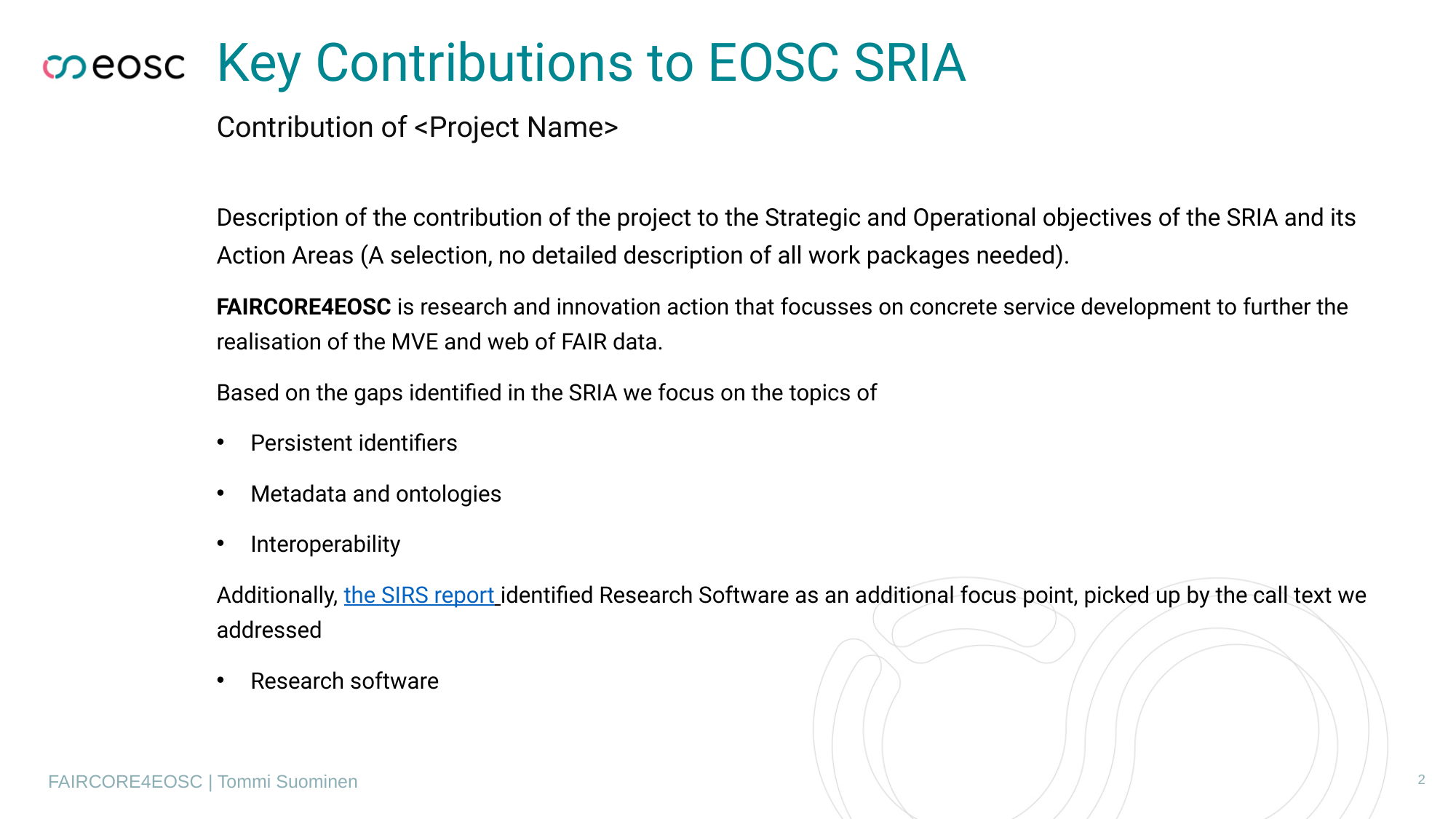

# Key Contributions to EOSC SRIA
Contribution of <Project Name>
Description of the contribution of the project to the Strategic and Operational objectives of the SRIA and its Action Areas (A selection, no detailed description of all work packages needed).
FAIRCORE4EOSC is research and innovation action that focusses on concrete service development to further the realisation of the MVE and web of FAIR data.
Based on the gaps identified in the SRIA we focus on the topics of
Persistent identifiers
Metadata and ontologies
Interoperability
Additionally, the SIRS report identified Research Software as an additional focus point, picked up by the call text we addressed
Research software

FAIRCORE4EOSC | Tommi Suominen
2